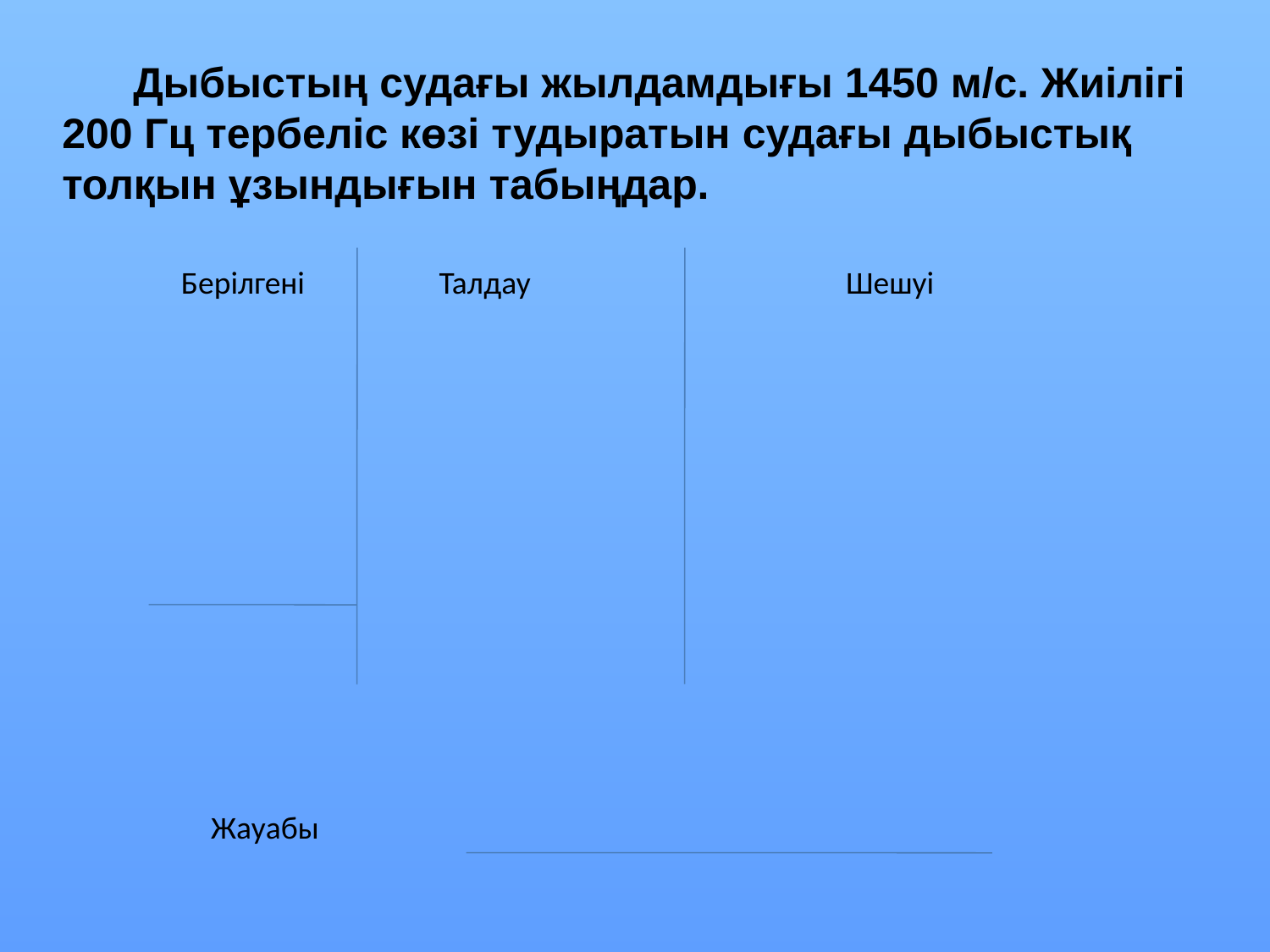

Дыбыстың судағы жылдамдығы 1450 м/с. Жиілігі 200 Гц тербеліс көзі тудыратын судағы дыбыстық толқын ұзындығын табыңдар.
Берілгені
Талдау
Шешуі
Жауабы